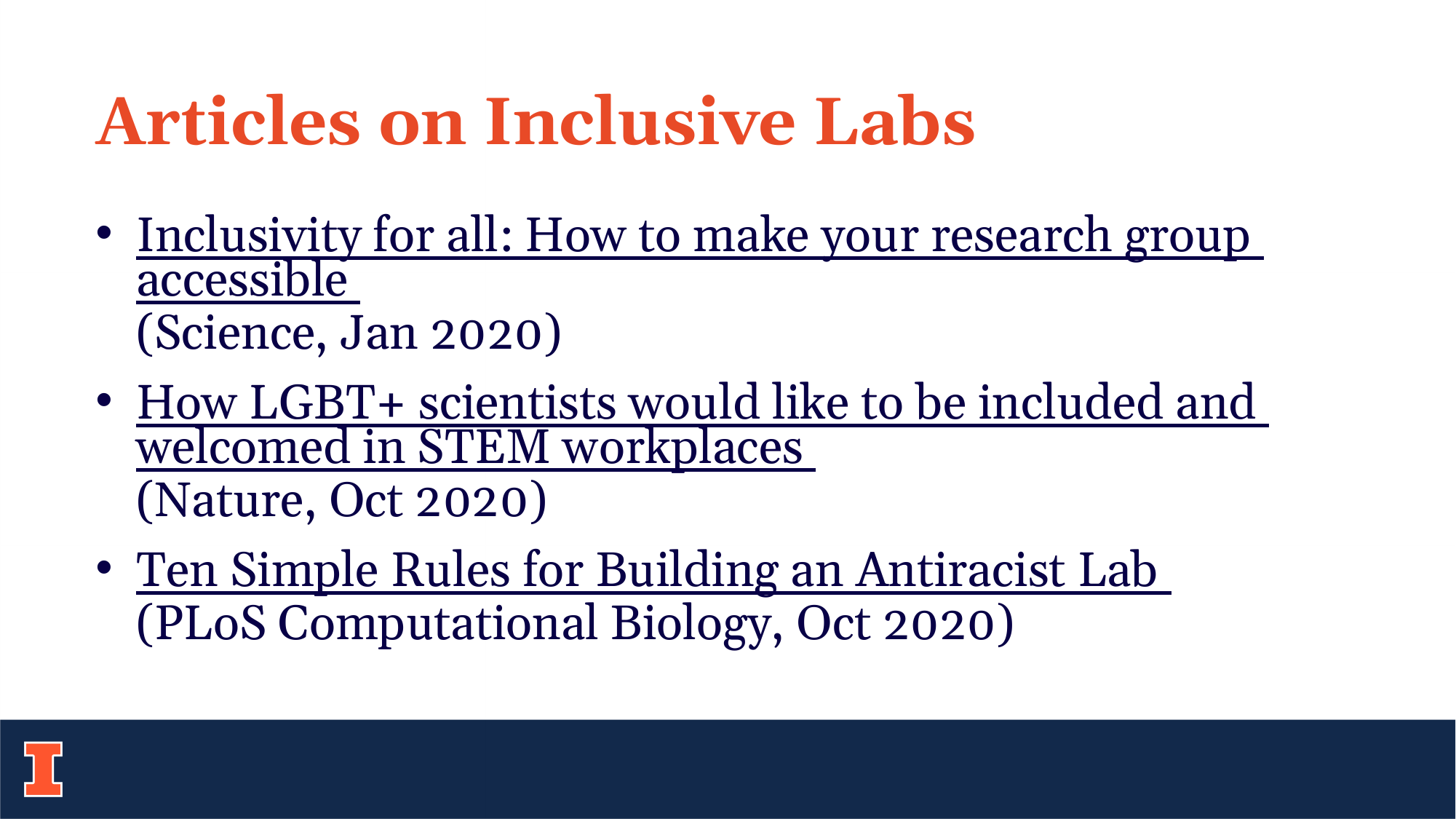

Articles on Inclusive Labs
Inclusivity for all: How to make your research group accessible (Science, Jan 2020)
How LGBT+ scientists would like to be included and welcomed in STEM workplaces (Nature, Oct 2020)
Ten Simple Rules for Building an Antiracist Lab (PLoS Computational Biology, Oct 2020)